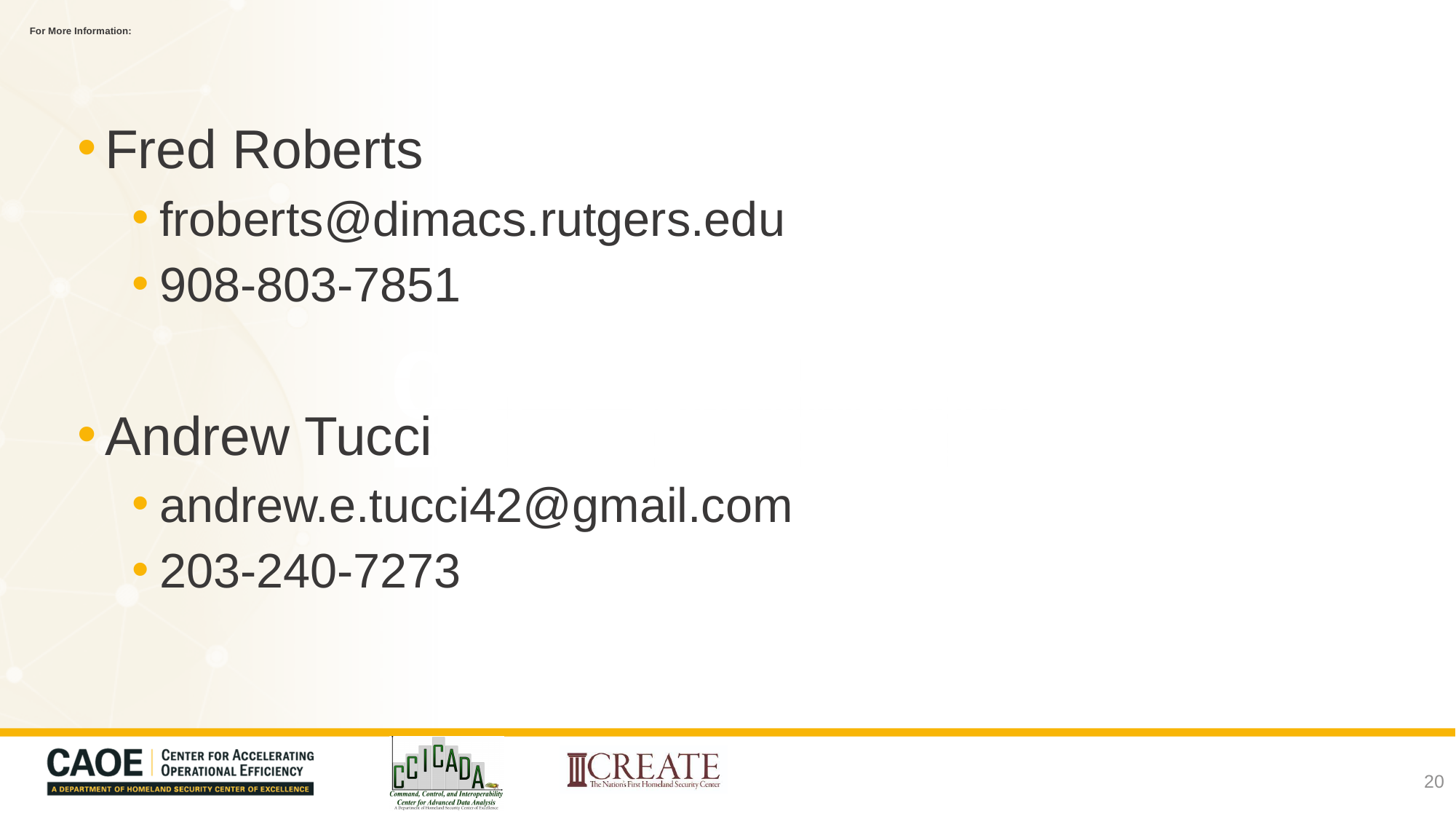

# For More Information:
Fred Roberts
froberts@dimacs.rutgers.edu
908-803-7851

Andrew Tucci
andrew.e.tucci42@gmail.com
203-240-7273

20